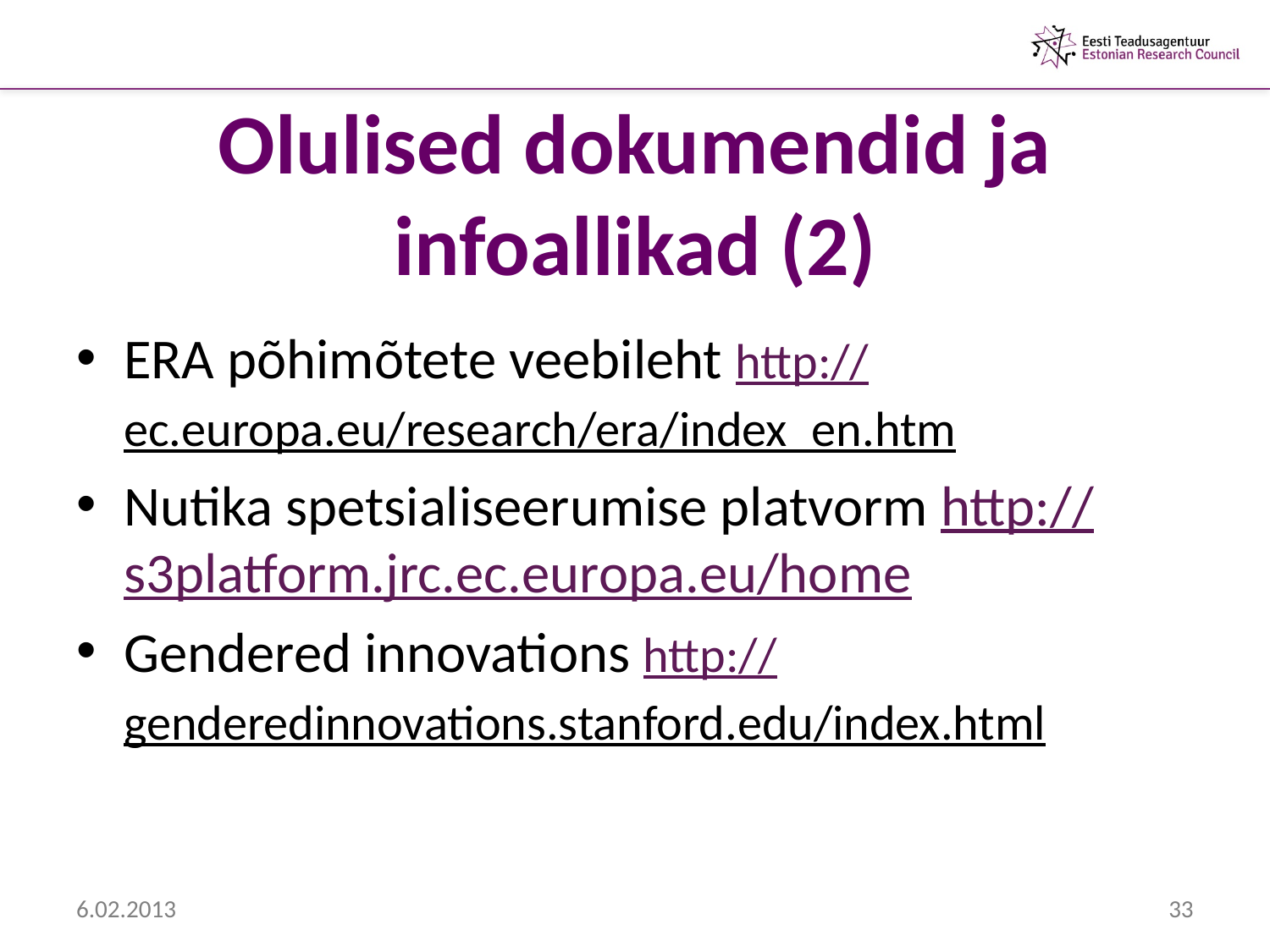

# Olulised dokumendid ja infoallikad (2)
ERA põhimõtete veebileht http://ec.europa.eu/research/era/index_en.htm
Nutika spetsialiseerumise platvorm http://s3platform.jrc.ec.europa.eu/home
Gendered innovations http://genderedinnovations.stanford.edu/index.html
6.02.2013
33